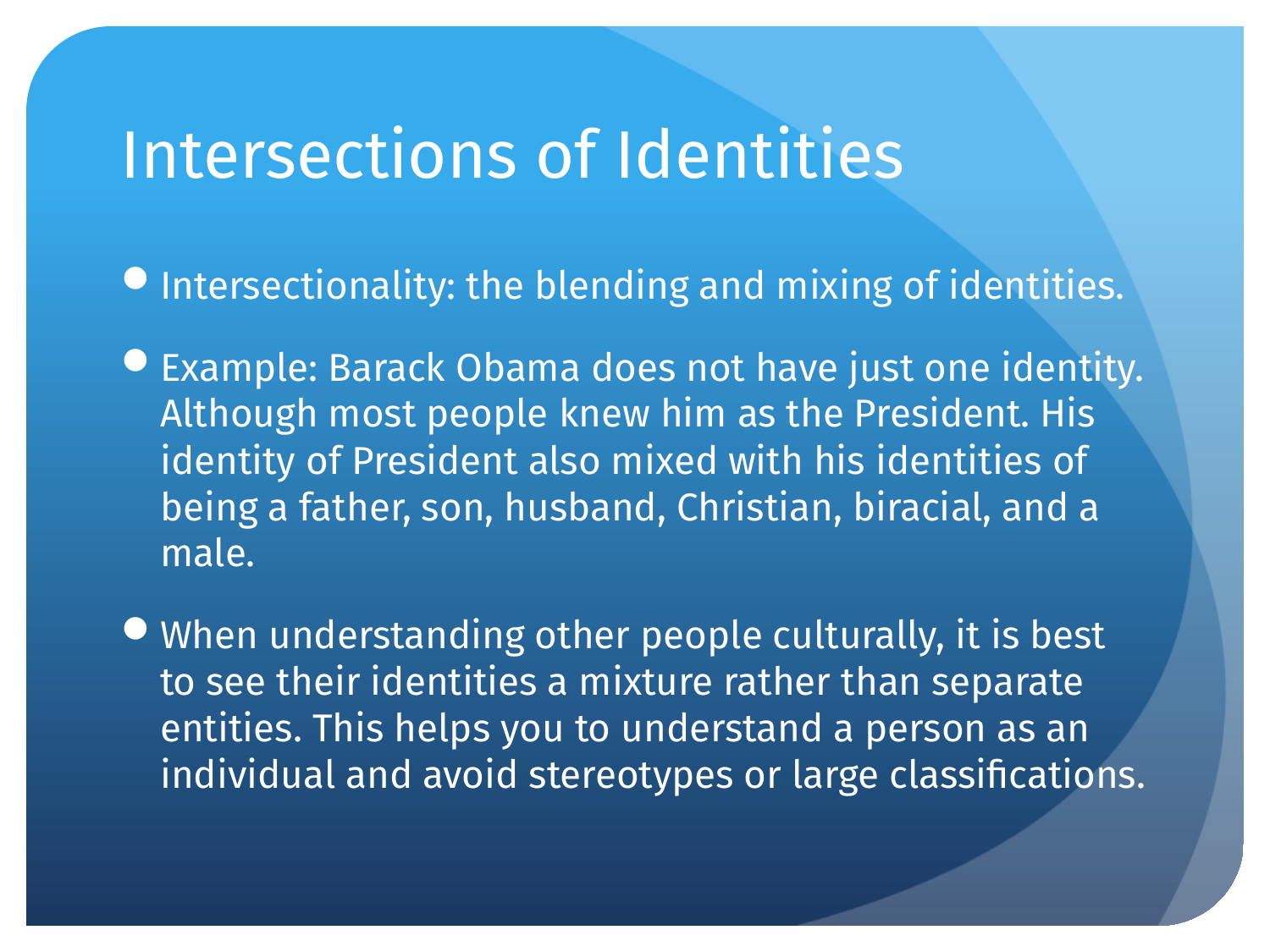

# Intersections of Identities
Intersectionality: the blending and mixing of identities.
Example: Barack Obama does not have just one identity. Although most people knew him as the President. His identity of President also mixed with his identities of being a father, son, husband, Christian, biracial, and a male.
When understanding other people culturally, it is best to see their identities a mixture rather than separate entities. This helps you to understand a person as an individual and avoid stereotypes or large classifications.